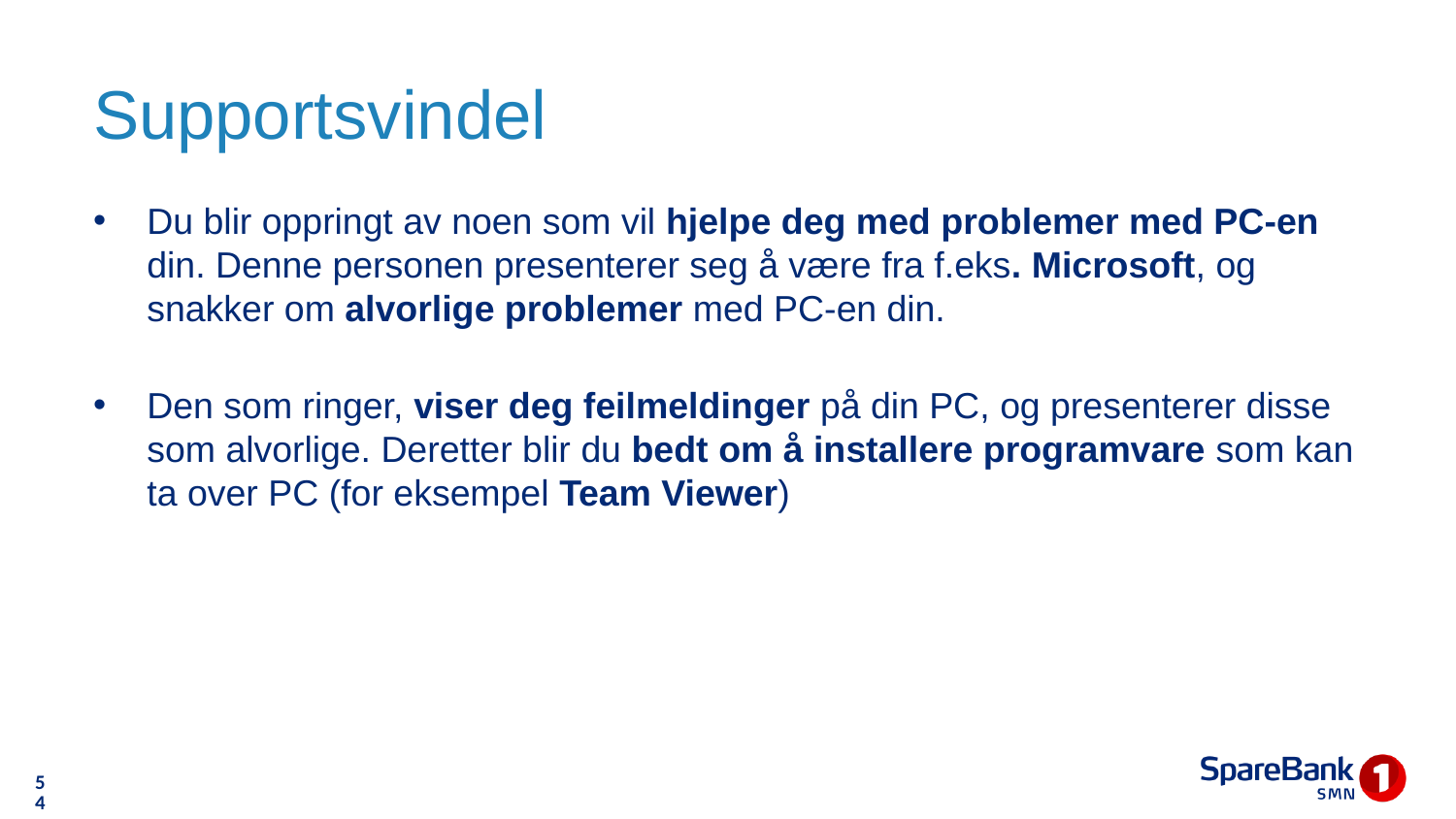

# Supportsvindel
Du blir oppringt av noen som vil hjelpe deg med problemer med PC-en din. Denne personen presenterer seg å være fra f.eks. Microsoft, og snakker om alvorlige problemer med PC-en din.

Den som ringer, viser deg feilmeldinger på din PC, og presenterer disse som alvorlige. Deretter blir du bedt om å installere programvare som kan ta over PC (for eksempel Team Viewer)

54